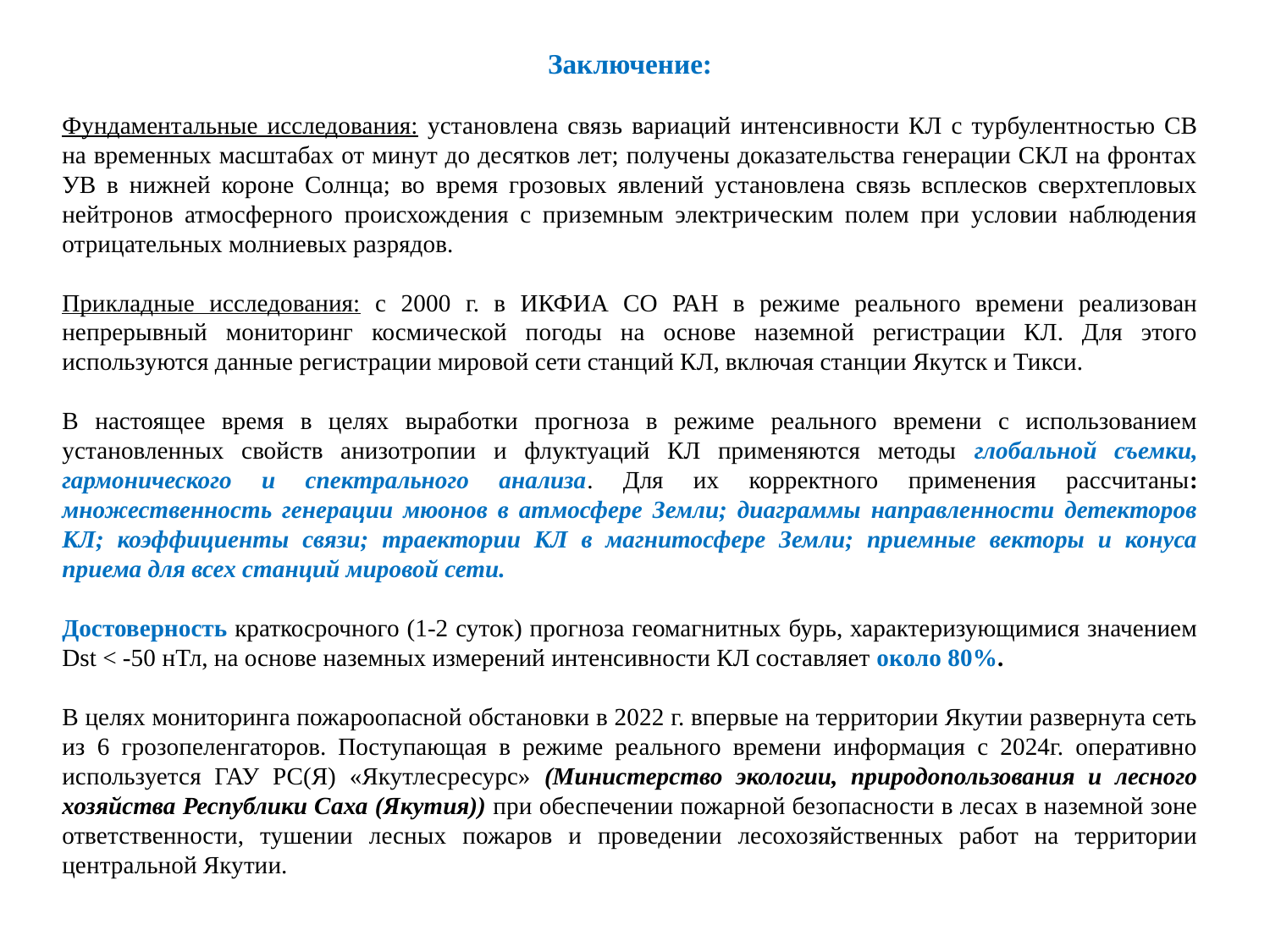

Заключение:

Фундаментальные исследования: установлена связь вариаций интенсивности КЛ с турбулентностью СВ на временных масштабах от минут до десятков лет; получены доказательства генерации СКЛ на фронтах УВ в нижней короне Солнца; во время грозовых явлений установлена связь всплесков сверхтепловых нейтронов атмосферного происхождения с приземным электрическим полем при условии наблюдения отрицательных молниевых разрядов.

Прикладные исследования: с 2000 г. в ИКФИА СО РАН в режиме реального времени реализован непрерывный мониторинг космической погоды на основе наземной регистрации КЛ. Для этого используются данные регистрации мировой сети станций КЛ, включая станции Якутск и Тикси.

В настоящее время в целях выработки прогноза в режиме реального времени с использованием установленных свойств анизотропии и флуктуаций КЛ применяются методы глобальной съемки, гармонического и спектрального анализа. Для их корректного применения рассчитаны: множественность генерации мюонов в атмосфере Земли; диаграммы направленности детекторов КЛ; коэффициенты связи; траектории КЛ в магнитосфере Земли; приемные векторы и конуса приема для всех станций мировой сети.

Достоверность краткосрочного (1-2 суток) прогноза геомагнитных бурь, характеризующимися значением Dst < -50 нТл, на основе наземных измерений интенсивности КЛ составляет около 80%.

В целях мониторинга пожароопасной обстановки в 2022 г. впервые на территории Якутии развернута сеть из 6 грозопеленгаторов. Поступающая в режиме реального времени информация с 2024г. оперативно используется ГАУ РС(Я) «Якутлесресурс» (Министерство экологии, природопользования и лесного хозяйства Республики Саха (Якутия)) при обеспечении пожарной безопасности в лесах в наземной зоне ответственности, тушении лесных пожаров и проведении лесохозяйственных работ на территории центральной Якутии.